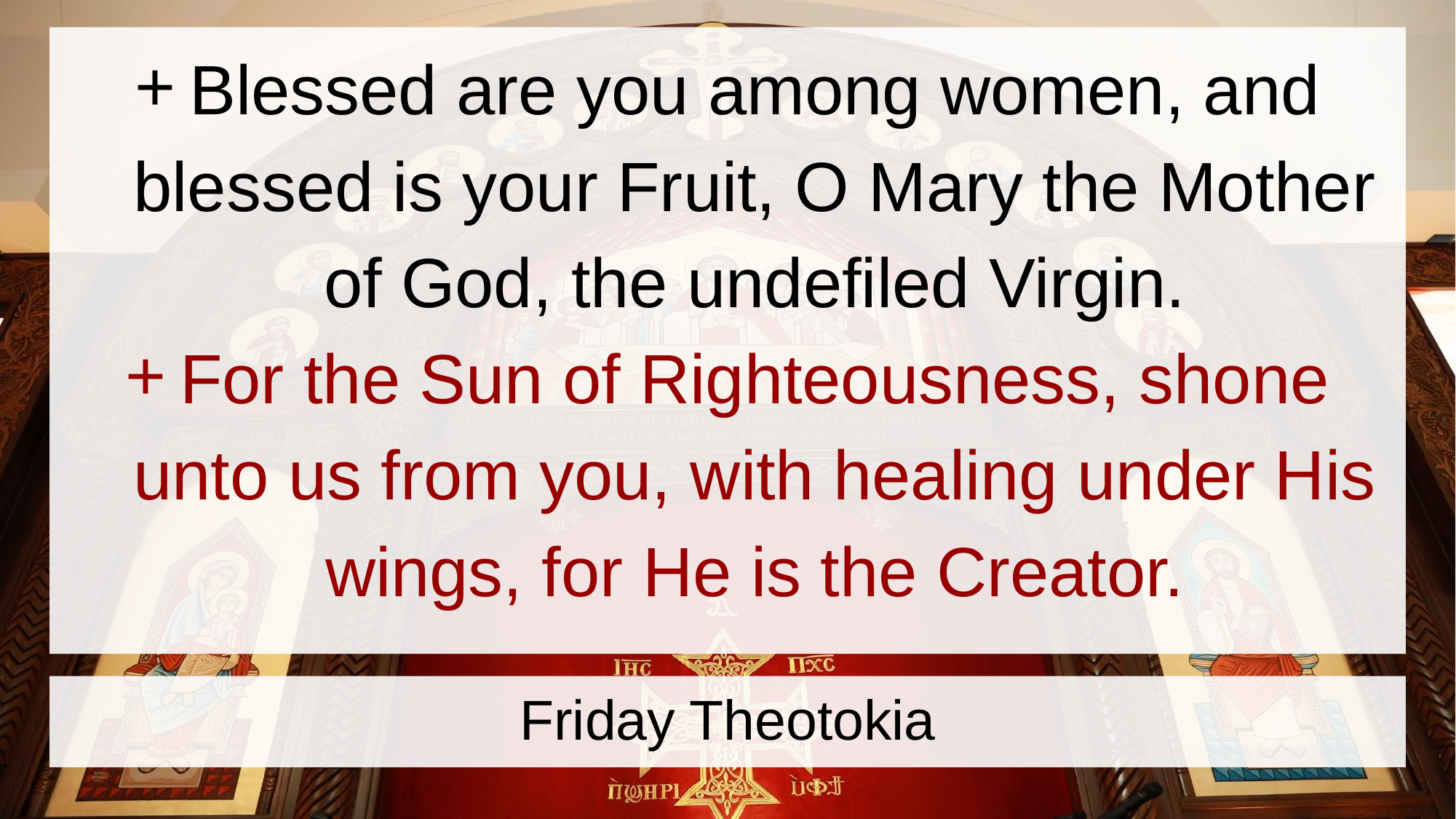

Blessed are you among women, and blessed is your Fruit, O Mary the Mother of God, the undefiled Virgin.
For the Sun of Righteousness, shone unto us from you, with healing under His wings, for He is the Creator.

# Friday Theotokia